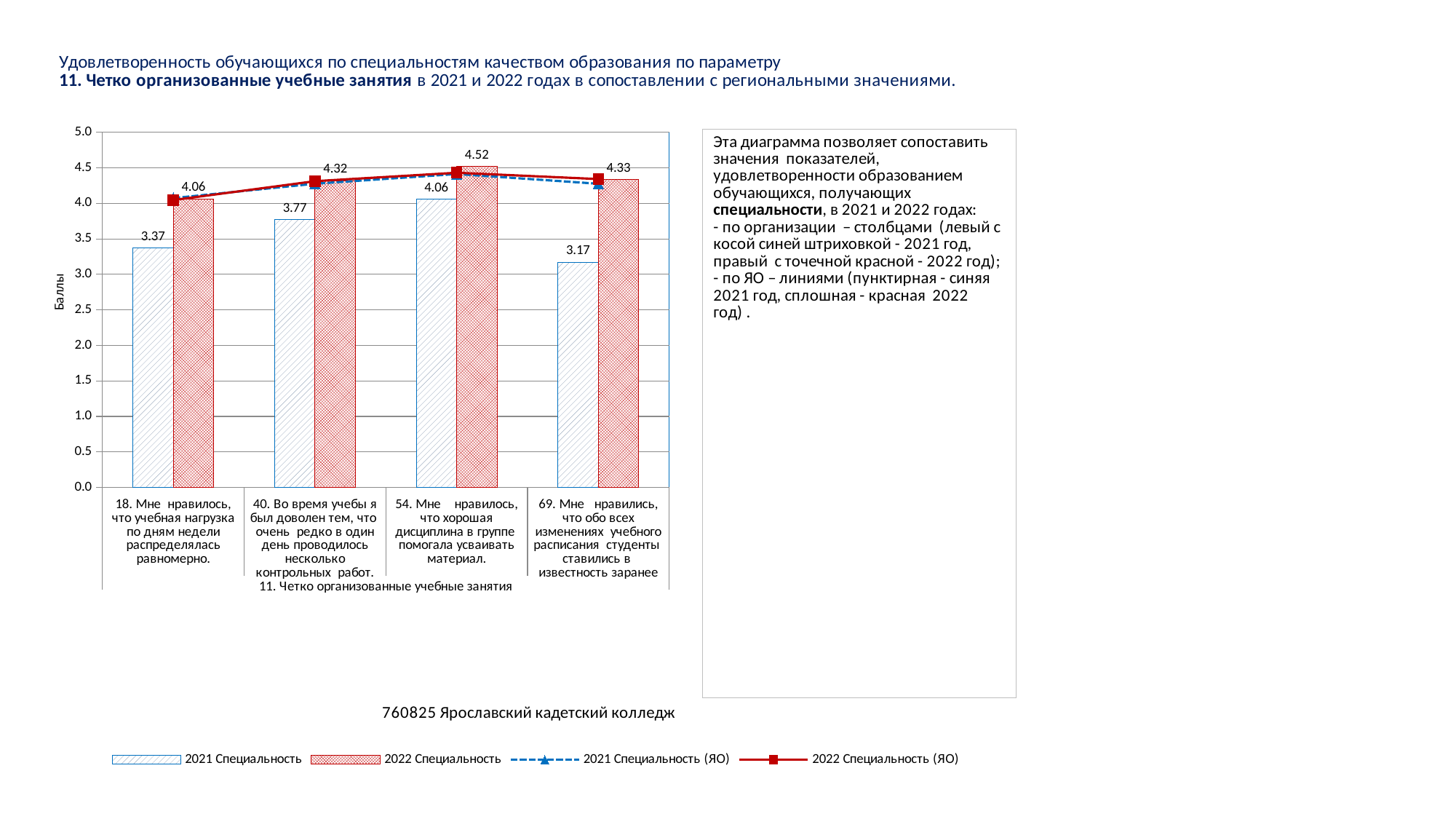

### Chart

| Category | 2021 Специальность | 2022 Специальность | 2021 Специальность (ЯО) | 2022 Специальность (ЯО) |
|---|---|---|---|---|
| 18. Мне  нравилось, что учебная нагрузка по дням недели распределялась равномерно. | 3.3714285714285714 | 4.061224489795919 | 4.073850791258478 | 4.046919224907468 |
| 40. Во время учебы я был доволен тем, что  очень  редко в один день проводилось несколько контрольных  работ. | 3.7714285714285714 | 4.319727891156463 | 4.276940467219291 | 4.312431961680819 |
| 54. Мне    нравилось, что хорошая дисциплина в группе  помогала усваивать материал. | 4.057142857142857 | 4.517006802721088 | 4.413338357196684 | 4.431308512954496 |
| 69. Мне   нравились, что обо всех изменениях  учебного расписания  студенты  ставились в  известность заранее | 3.1714285714285713 | 4.333333333333333 | 4.2764380808841995 | 4.342151099499238 |